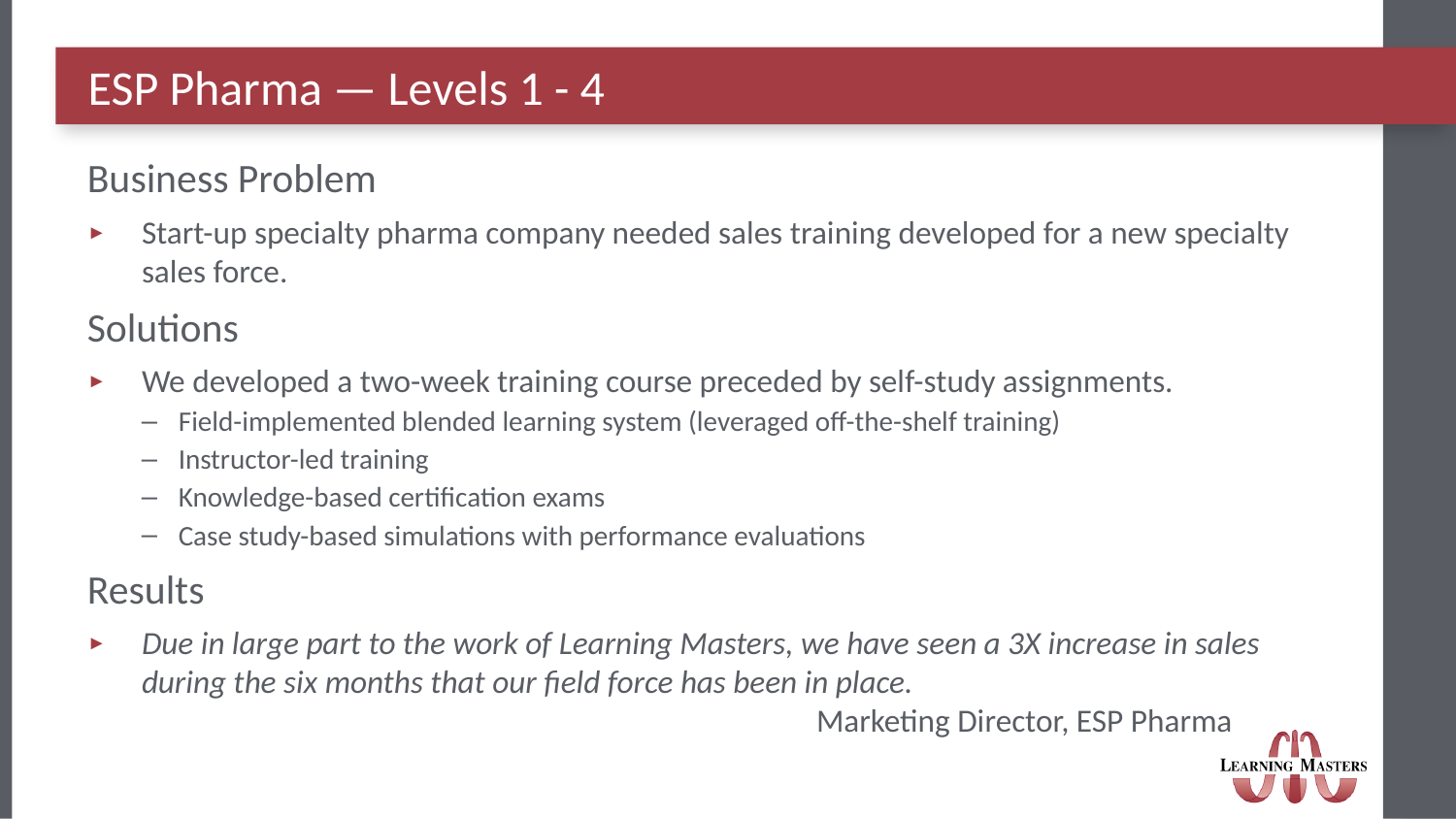

ESP Pharma — Levels 1 - 4
Business Problem
Start-up specialty pharma company needed sales training developed for a new specialty sales force.
Solutions
We developed a two-week training course preceded by self-study assignments.
Field-implemented blended learning system (leveraged off-the-shelf training)
Instructor-led training
Knowledge-based certification exams
Case study-based simulations with performance evaluations
Results
Due in large part to the work of Learning Masters, we have seen a 3X increase in sales during the six months that our field force has been in place.
	Marketing Director, ESP Pharma